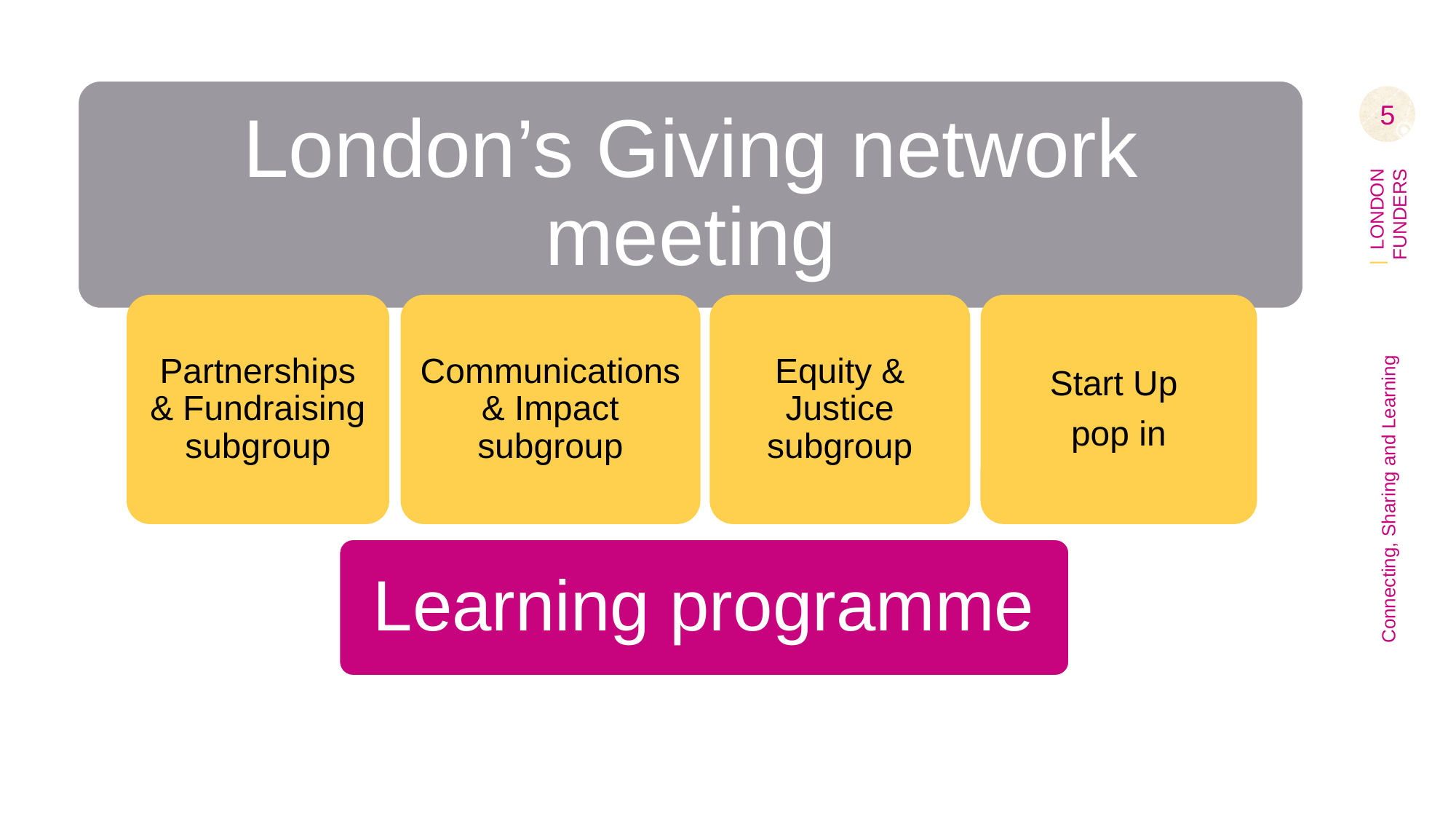

London’s Giving network meeting

Partnerships & Fundraising subgroup
Equity & Justice subgroup
Start Up
pop in
Communications & Impact subgroup

Learning programme
5
Connecting, Sharing and Learning